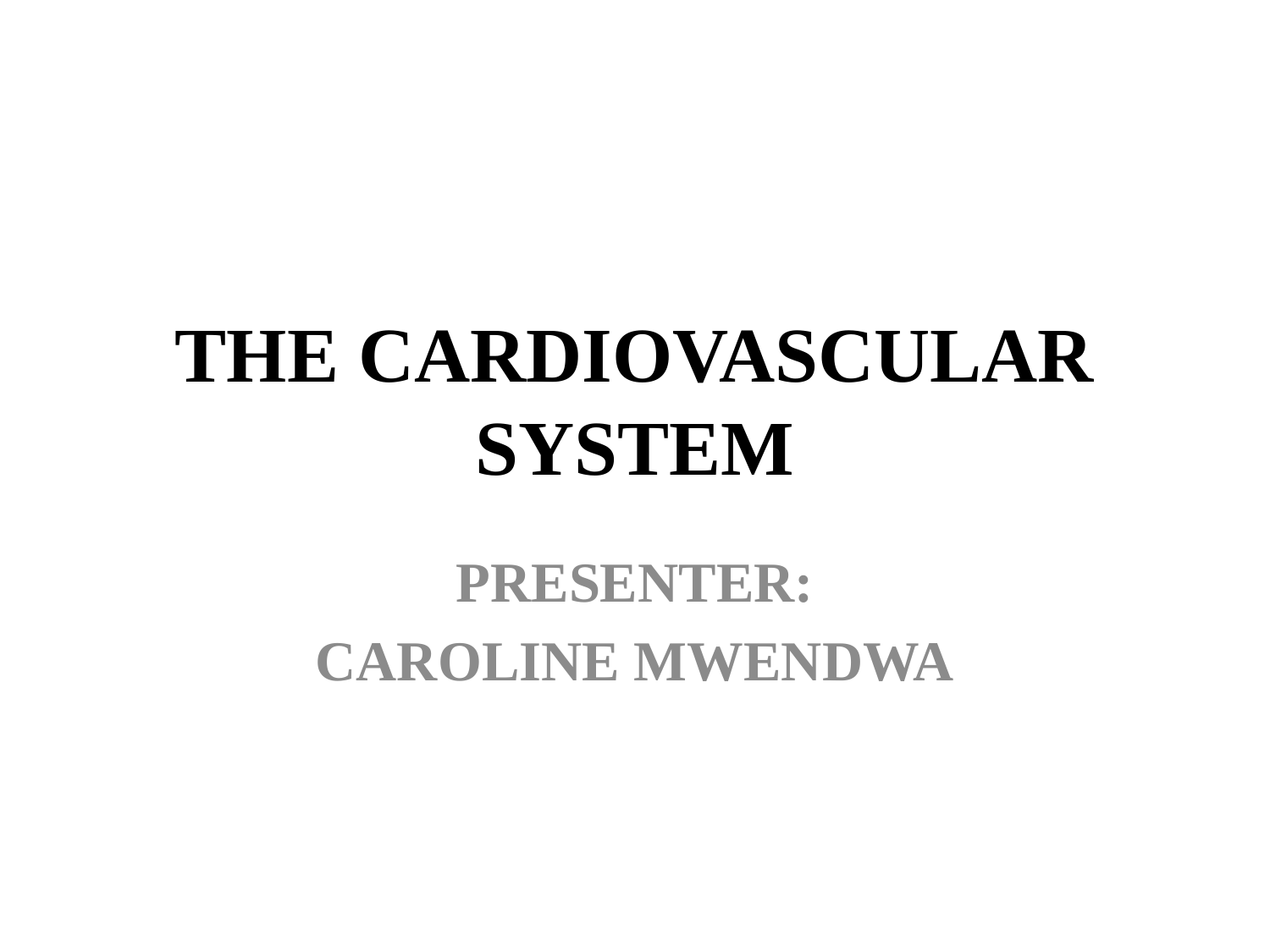

# THE CARDIOVASCULAR SYSTEM
PRESENTER:
CAROLINE MWENDWA